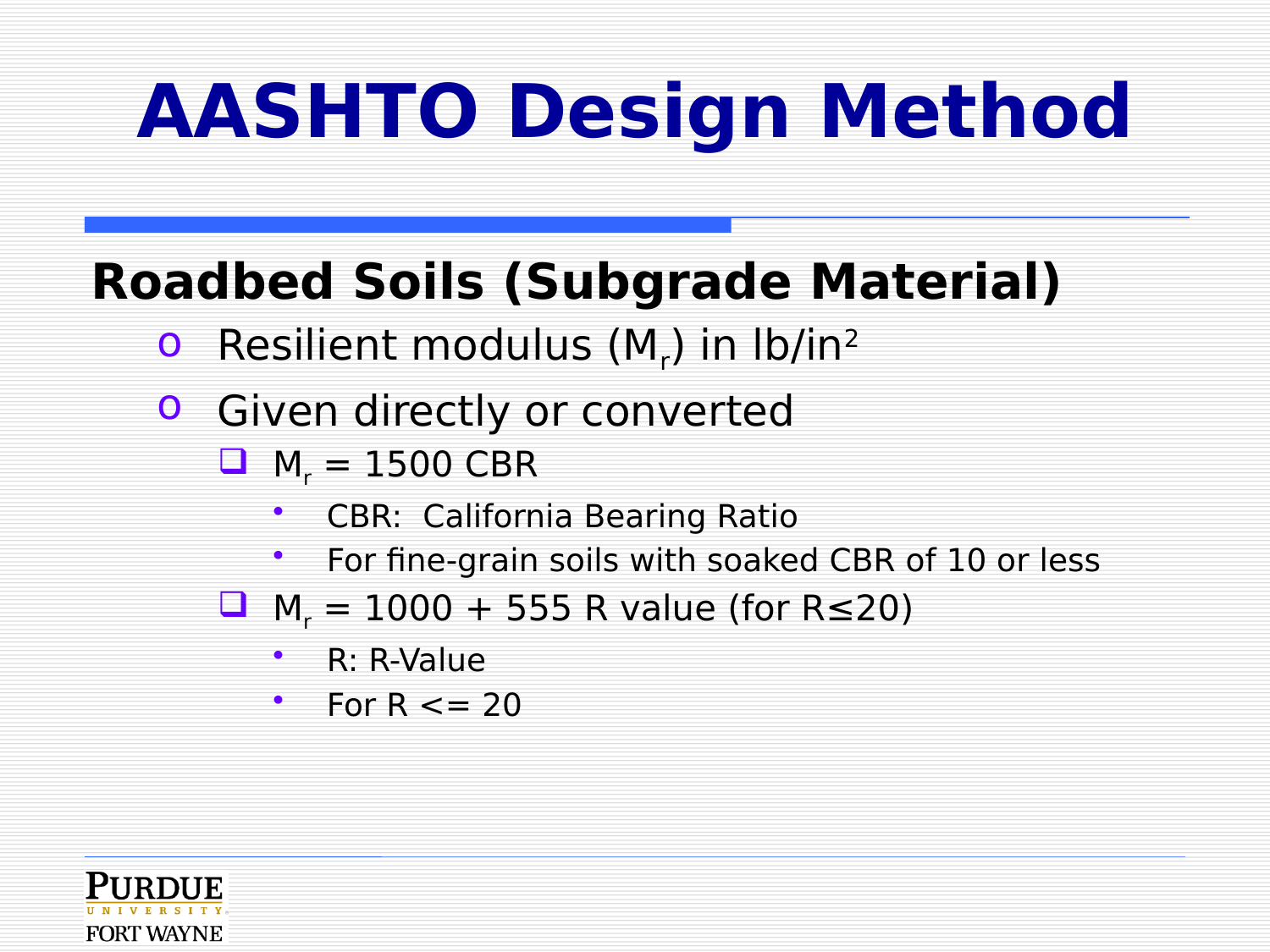

# AASHTO Design Method
Roadbed Soils (Subgrade Material)
Resilient modulus (Mr) in lb/in2
Given directly or converted
Mr = 1500 CBR
CBR:  California Bearing Ratio
For fine-grain soils with soaked CBR of 10 or less
Mr = 1000 + 555 R value (for R≤20)
R: R-Value
For R <= 20